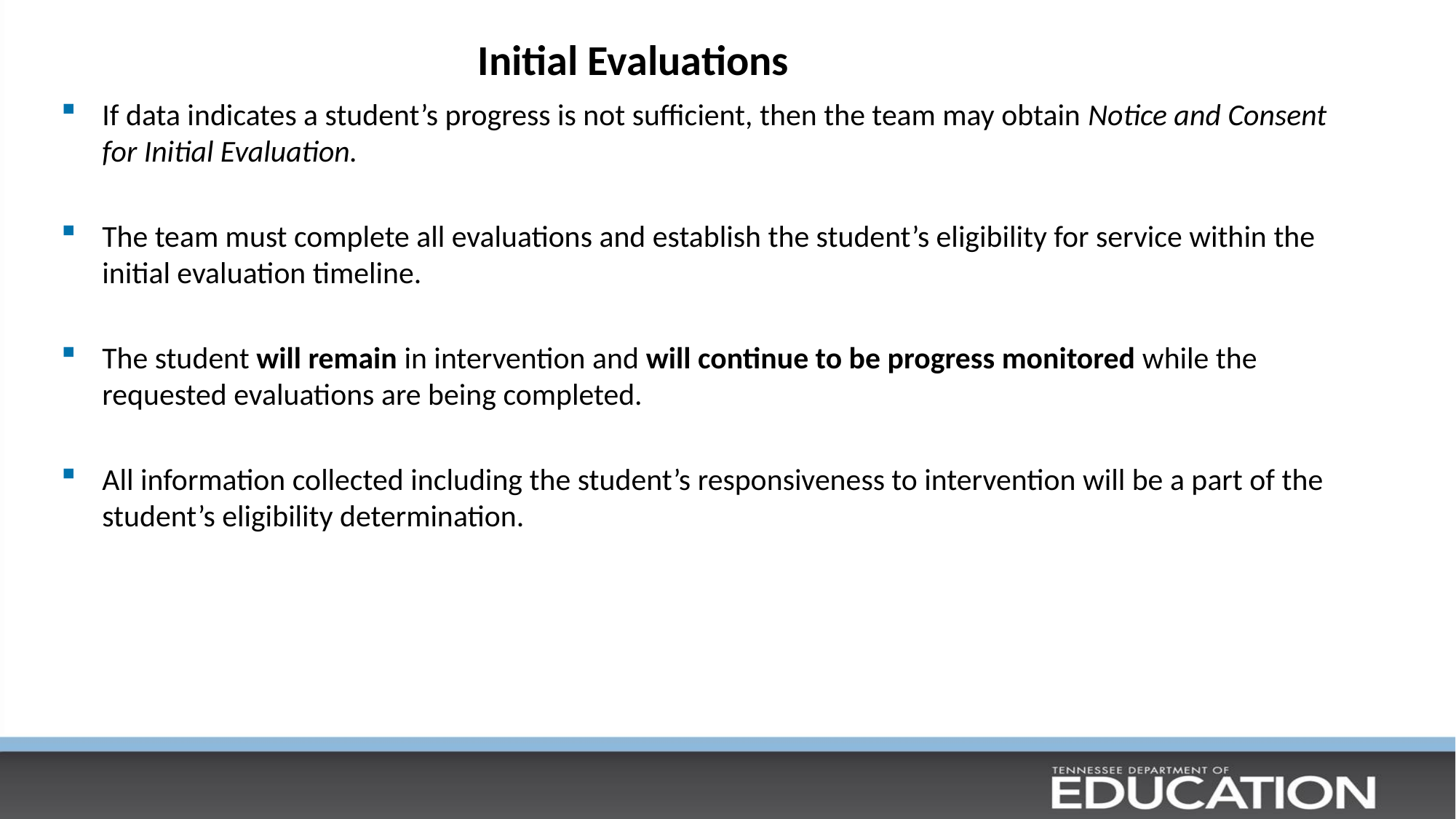

Initial Evaluations
If data indicates a student’s progress is not sufficient, then the team may obtain Notice and Consent for Initial Evaluation.

The team must complete all evaluations and establish the student’s eligibility for service within the initial evaluation timeline.

The student will remain in intervention and will continue to be progress monitored while the requested evaluations are being completed.

All information collected including the student’s responsiveness to intervention will be a part of the student’s eligibility determination.